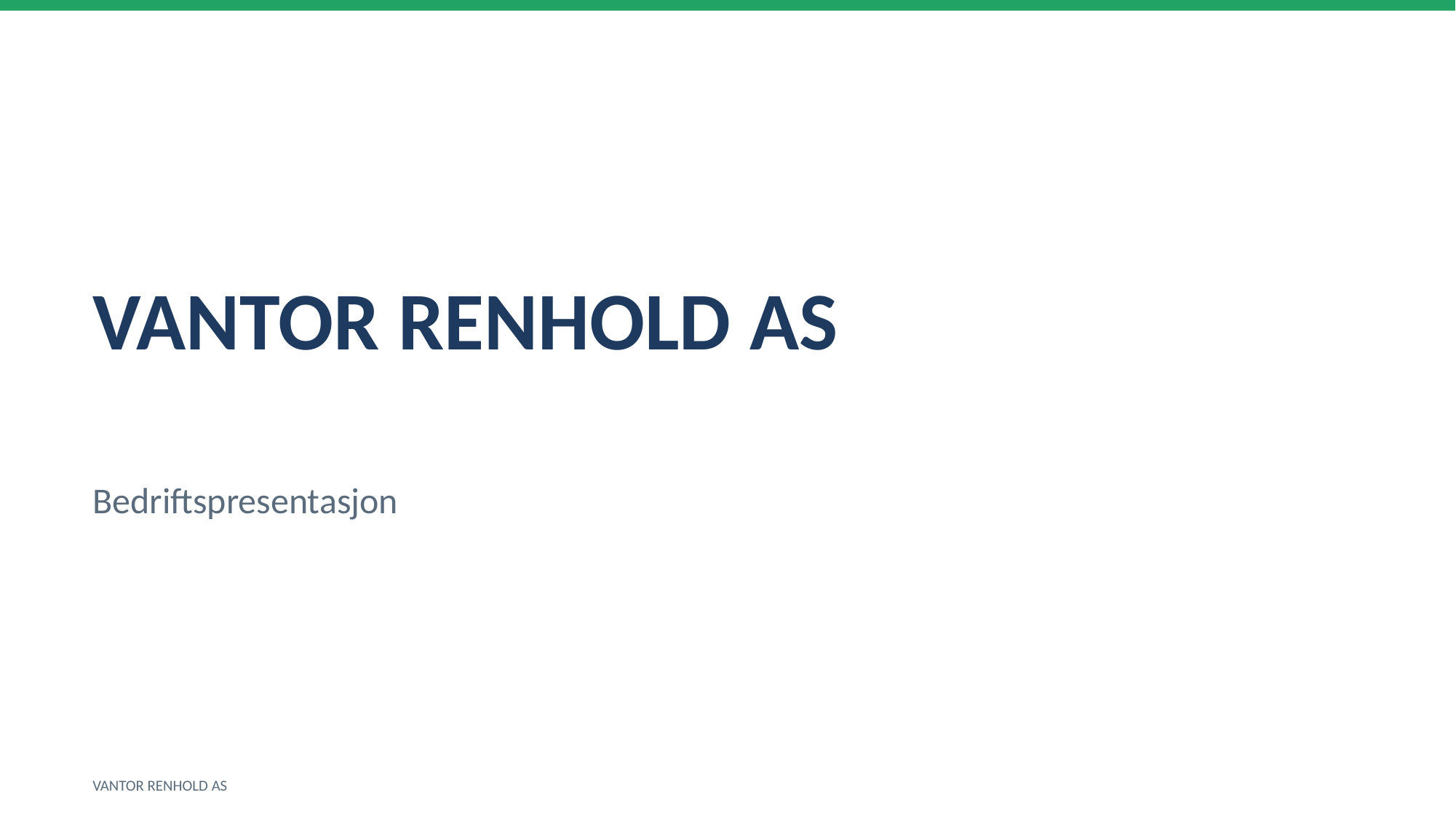

VANTOR RENHOLD AS
Bedriftspresentasjon
VANTOR RENHOLD AS